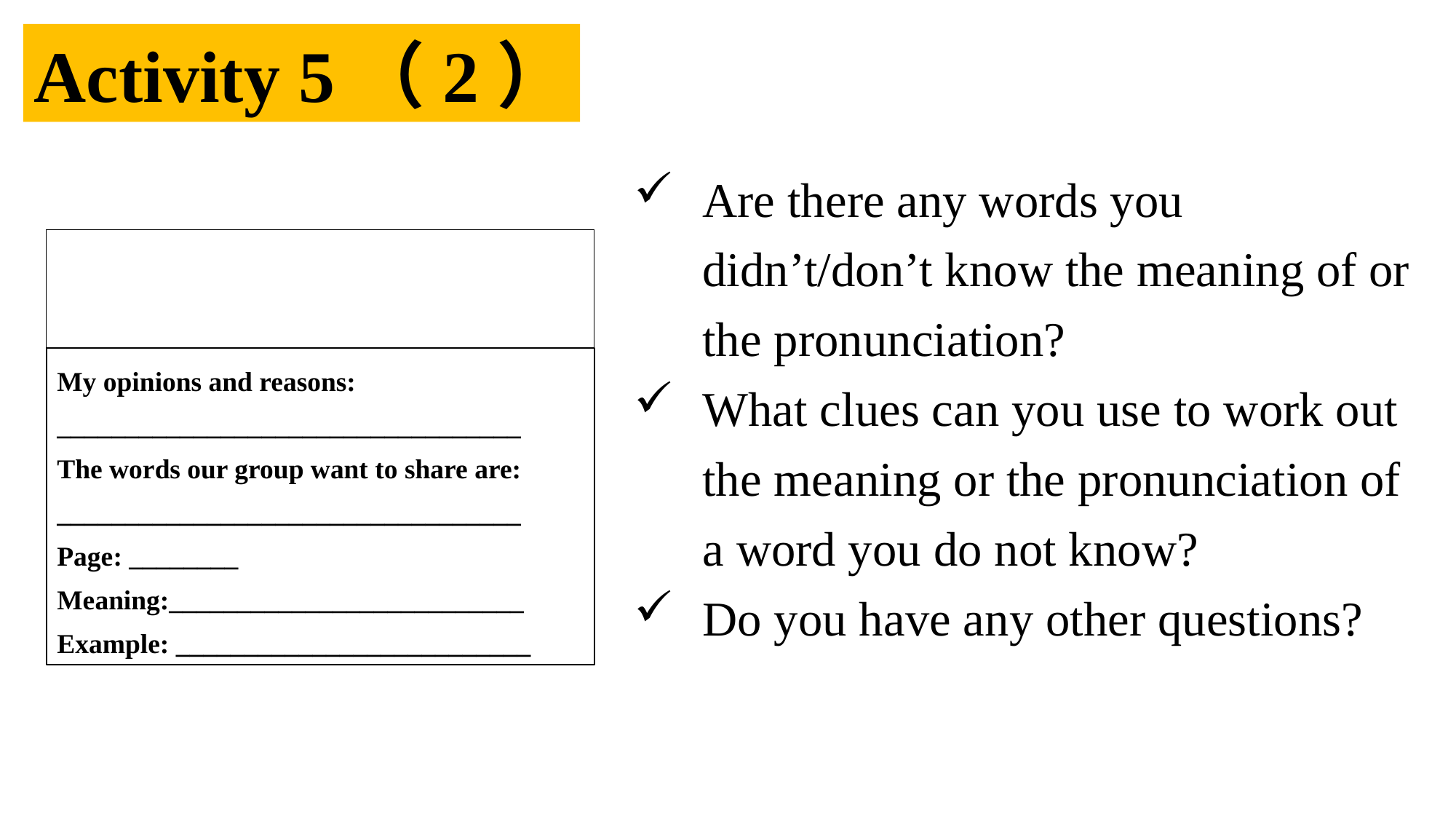

Activity 5（2）
Are there any words you didn’t/don’t know the meaning of or the pronunciation?
What clues can you use to work out the meaning or the pronunciation of a word you do not know?
Do you have any other questions?

My opinions and reasons:

__________________________________

The words our group want to share are:

__________________________________

Page: ________

Meaning:__________________________

Example: __________________________